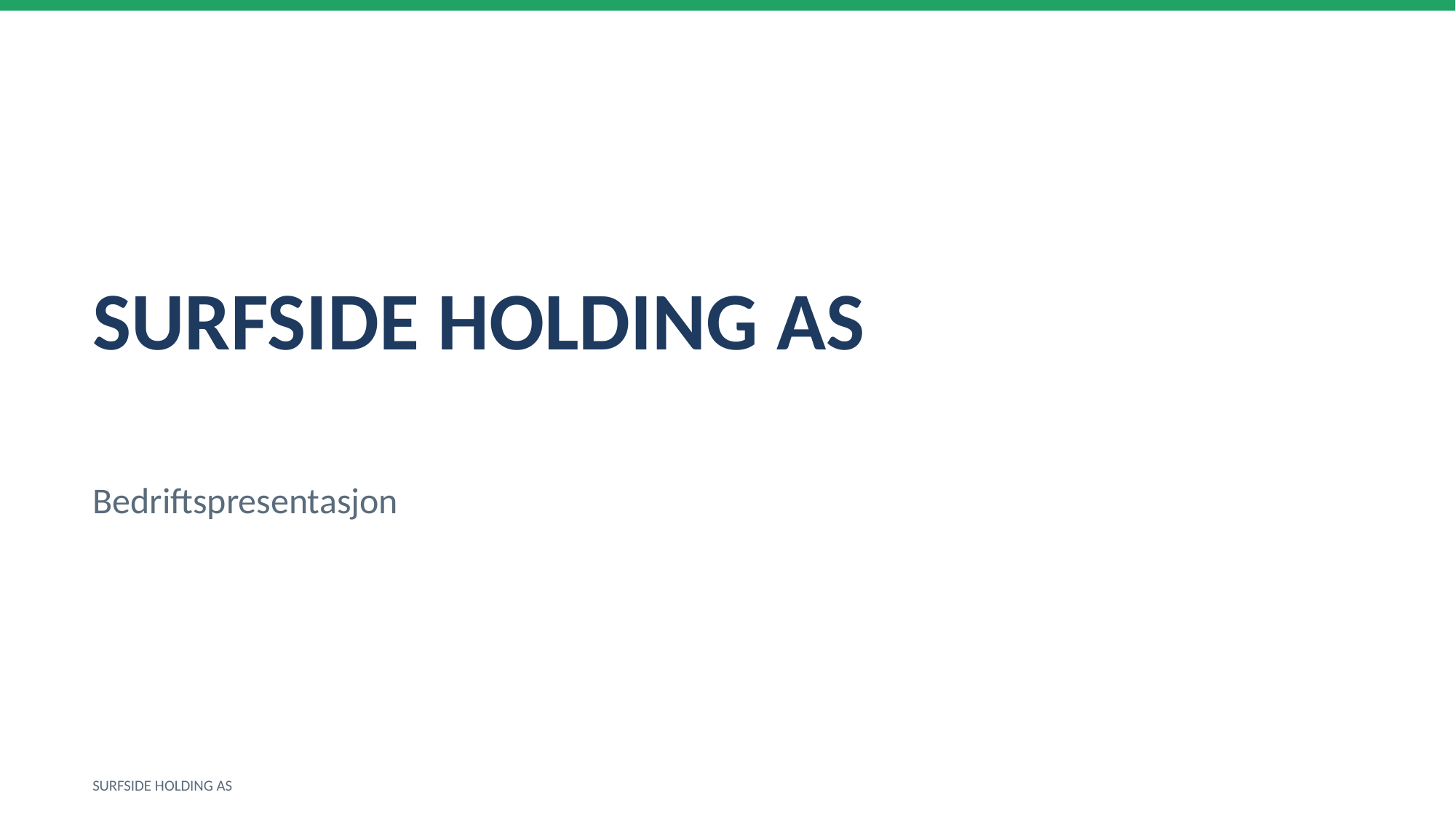

SURFSIDE HOLDING AS
Bedriftspresentasjon
SURFSIDE HOLDING AS